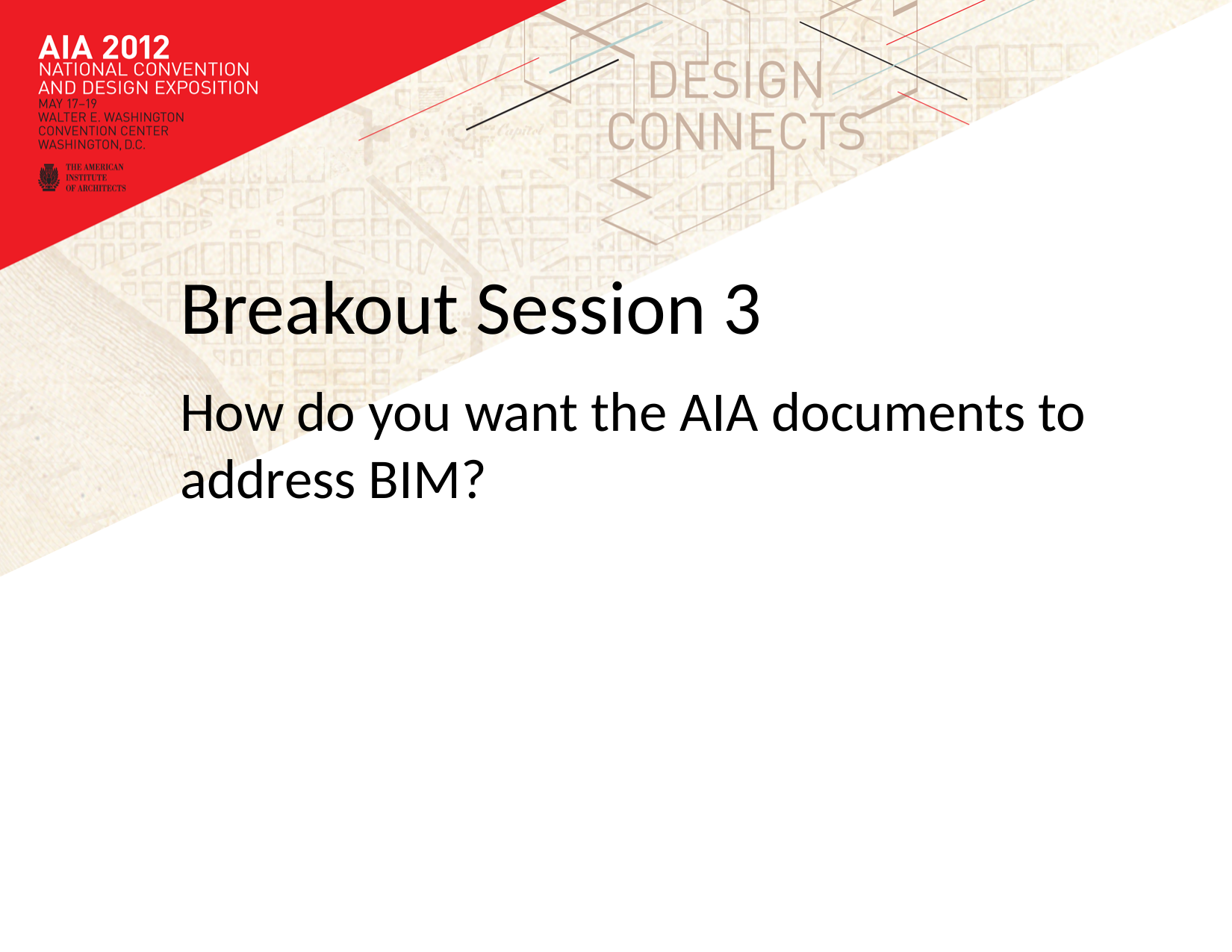

Breakout Session 3
How do you want the AIA documents to address BIM?